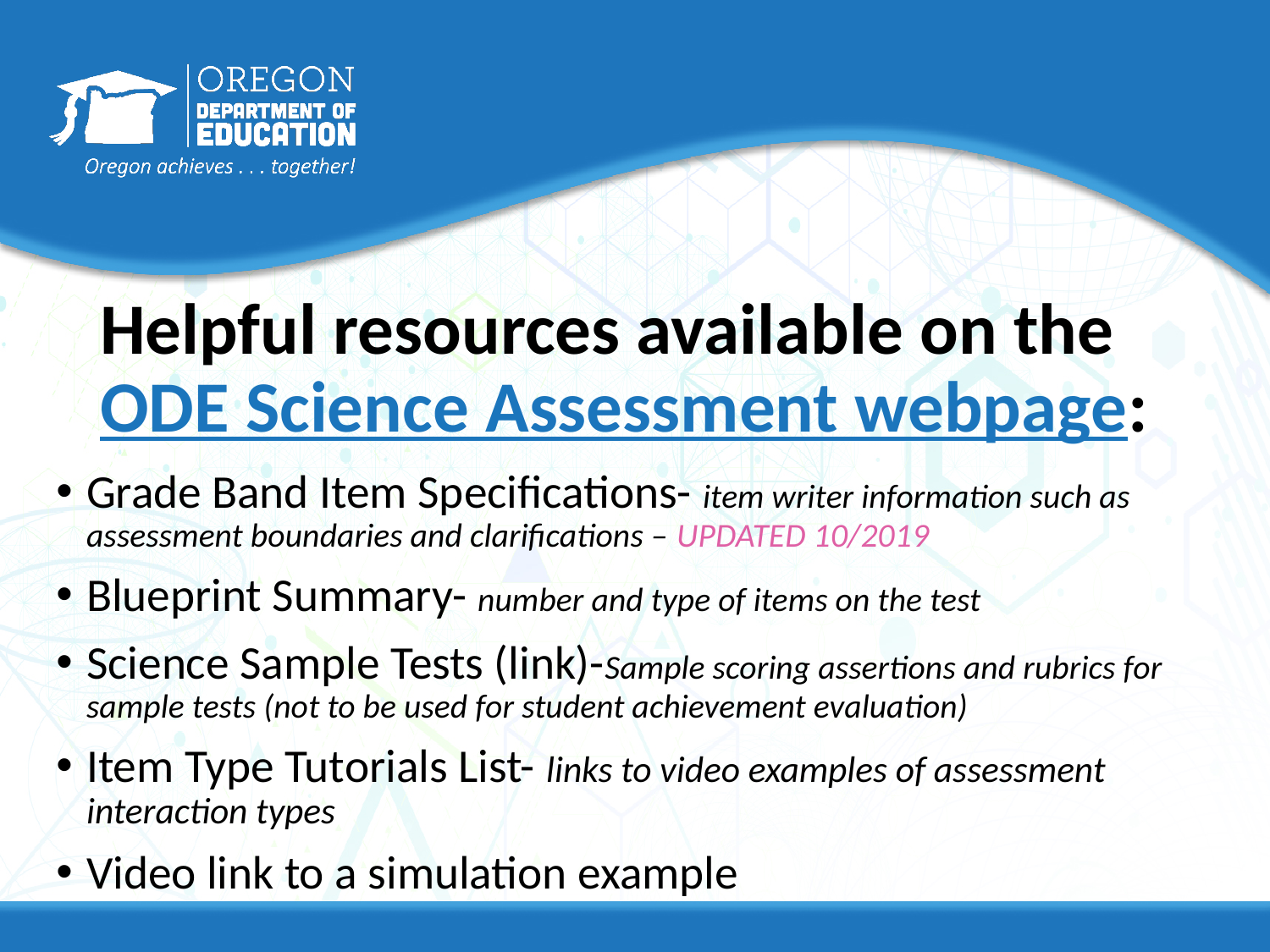

# Helpful resources available on the ODE Science Assessment webpage:
Grade Band Item Specifications- item writer information such as assessment boundaries and clarifications – UPDATED 10/2019
Blueprint Summary- number and type of items on the test
Science Sample Tests (link)-Sample scoring assertions and rubrics for sample tests (not to be used for student achievement evaluation)
Item Type Tutorials List- links to video examples of assessment interaction types
Video link to a simulation example